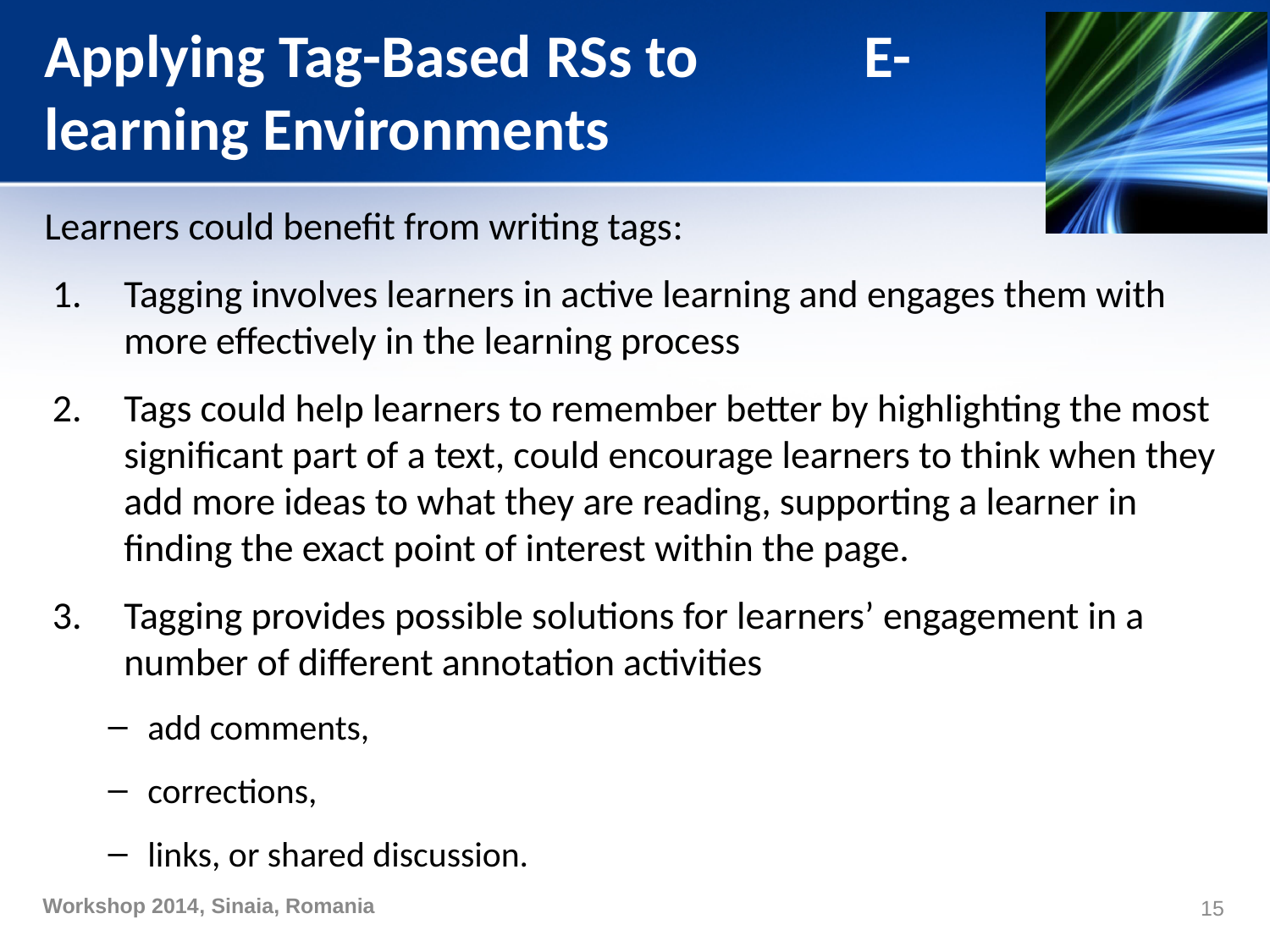

# Applying Tag-Based RSs to            E-learning Environments
Learners could benefit from writing tags:
Tagging involves learners in active learning and engages them with more effectively in the learning process
Tags could help learners to remember better by highlighting the most significant part of a text, could encourage learners to think when they add more ideas to what they are reading, supporting a learner in finding the exact point of interest within the page.
Tagging provides possible solutions for learners’ engagement in a number of different annotation activities
add comments,
corrections,
links, or shared discussion.
15
Workshop 2014, Sinaia, Romania